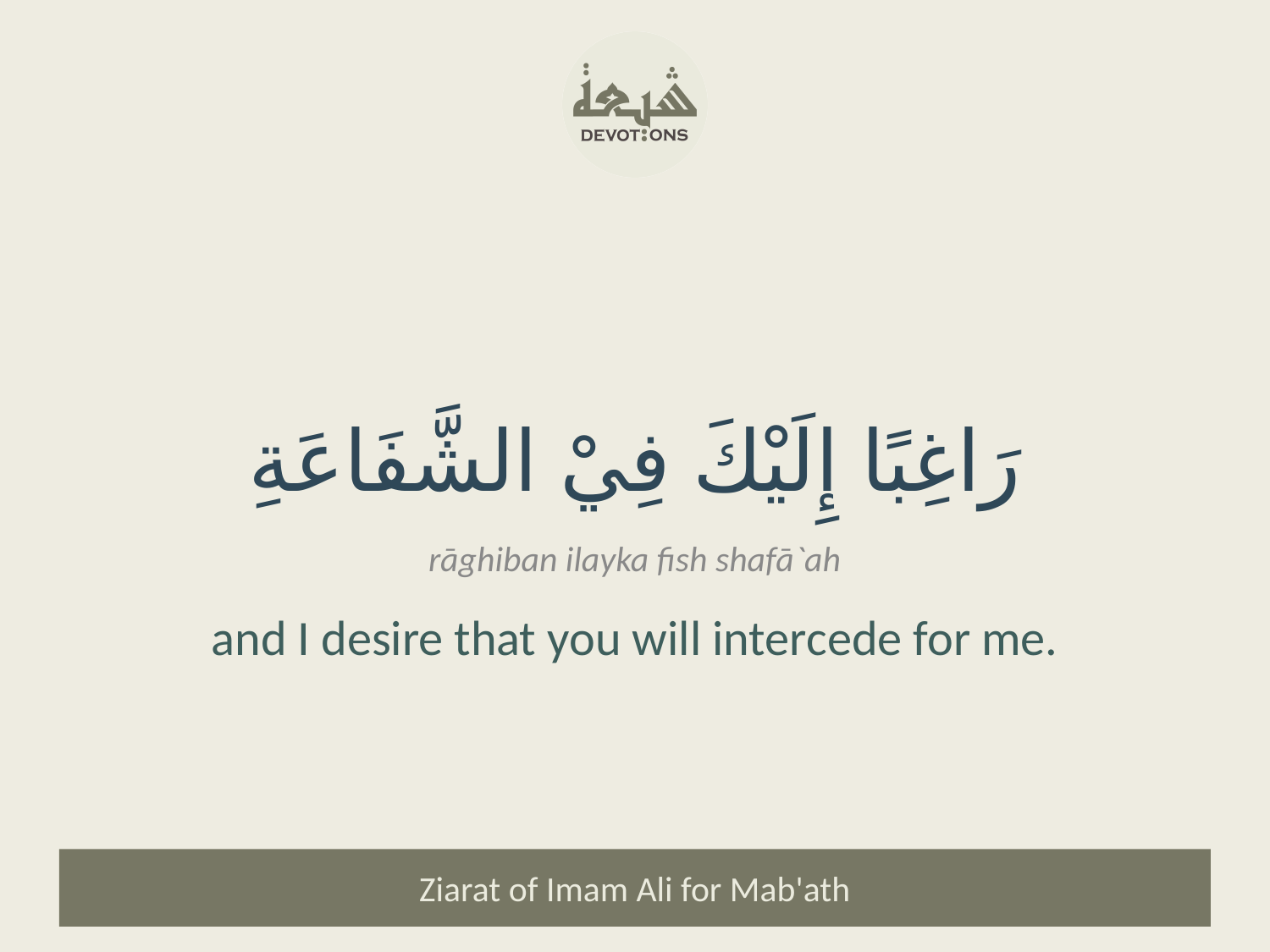

رَاغِبًا إِلَيْكَ فِيْ الشَّفَاعَةِ
rāghiban ilayka fish shafā`ah
and I desire that you will intercede for me.
Ziarat of Imam Ali for Mab'ath